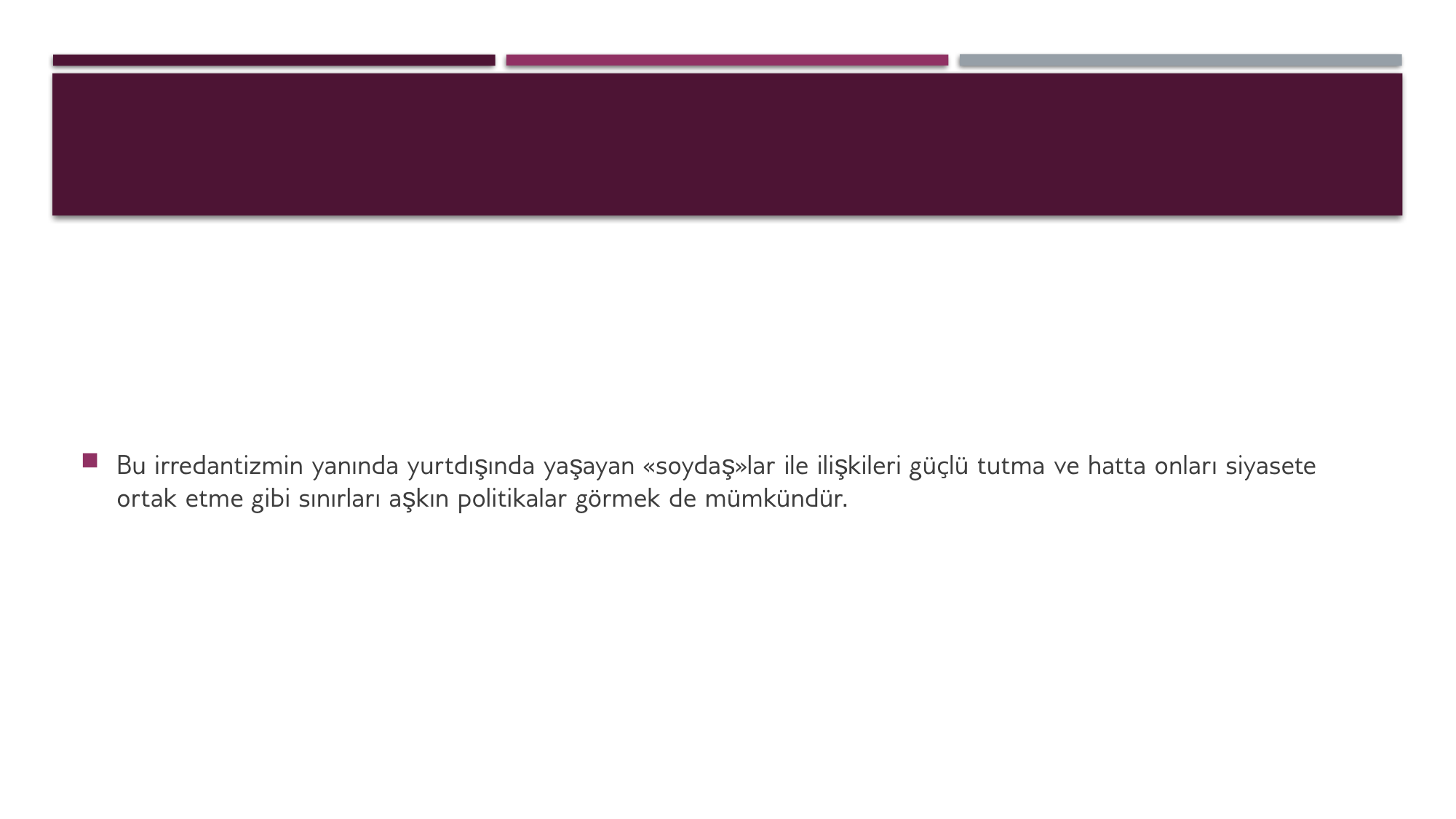

#
Bu irredantizmin yanında yurtdışında yaşayan «soydaş»lar ile ilişkileri güçlü tutma ve hatta onları siyasete ortak etme gibi sınırları aşkın politikalar görmek de mümkündür.